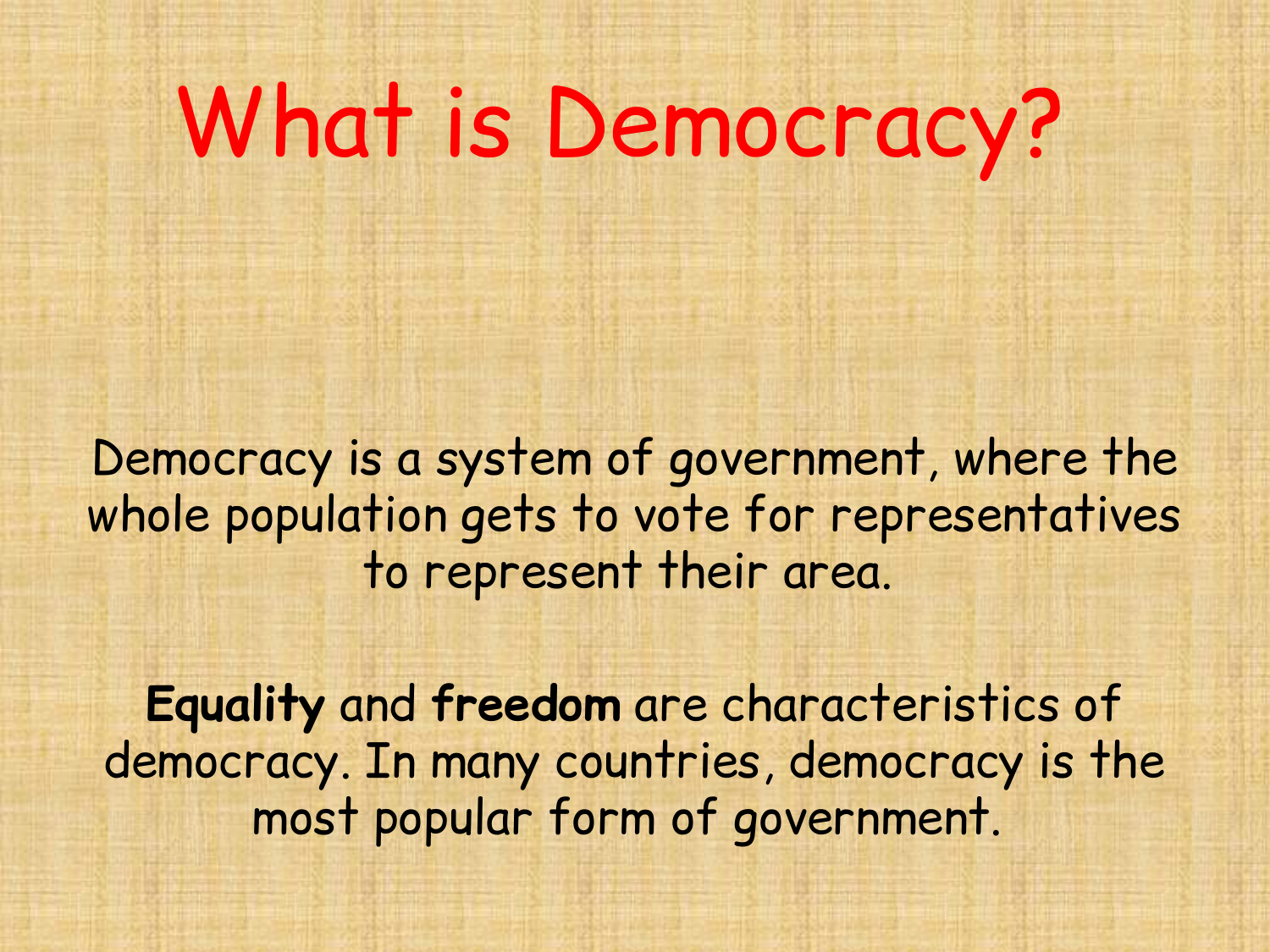

What is Democracy?

Democracy is a system of government, where the whole population gets to vote for representatives to represent their area.

Equality and freedom are characteristics of democracy. In many countries, democracy is the most popular form of government.